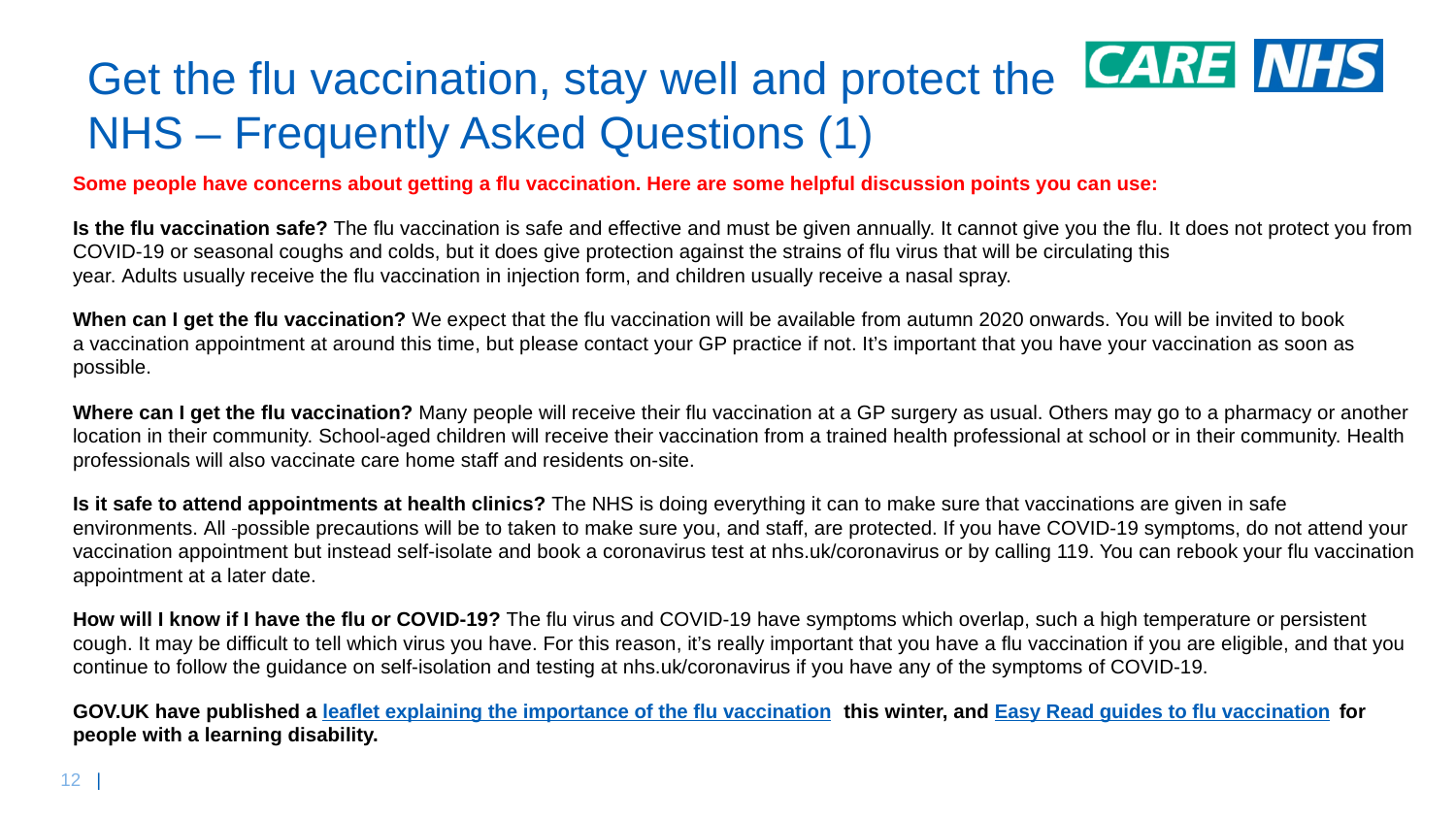

# Get the flu vaccination, stay well and protect the NHS – Frequently Asked Questions (1)
Some people have concerns about getting a flu vaccination. Here are some helpful discussion points you can use:
Is the flu vaccination safe? The flu vaccination is safe and effective and must be given annually. It cannot give you the flu. It does not protect you from COVID-19 or seasonal coughs and colds, but it does give protection against the strains of flu virus that will be circulating this year. Adults usually receive the flu vaccination in injection form, and children usually receive a nasal spray.
When can I get the flu vaccination? We expect that the flu vaccination will be available from autumn 2020 onwards. You will be invited to book a vaccination appointment at around this time, but please contact your GP practice if not. It’s important that you have your vaccination as soon as possible.
Where can I get the flu vaccination? Many people will receive their flu vaccination at a GP surgery as usual. Others may go to a pharmacy or another location in their community. School-aged children will receive their vaccination from a trained health professional at school or in their community. Health professionals will also vaccinate care home staff and residents on-site.
Is it safe to attend appointments at health clinics? The NHS is doing everything it can to make sure that vaccinations are given in safe environments. All  possible precautions will be to taken to make sure you, and staff, are protected. If you have COVID-19 symptoms, do not attend your vaccination appointment but instead self-isolate and book a coronavirus test at nhs.uk/coronavirus or by calling 119. You can rebook your flu vaccination appointment at a later date.
How will I know if I have the flu or COVID-19? The flu virus and COVID-19 have symptoms which overlap, such a high temperature or persistent cough. It may be difficult to tell which virus you have. For this reason, it’s really important that you have a flu vaccination if you are eligible, and that you continue to follow the guidance on self-isolation and testing at nhs.uk/coronavirus if you have any of the symptoms of COVID-19.
GOV.UK have published a leaflet explaining the importance of the flu vaccination this winter, and Easy Read guides to flu vaccination for people with a learning disability.